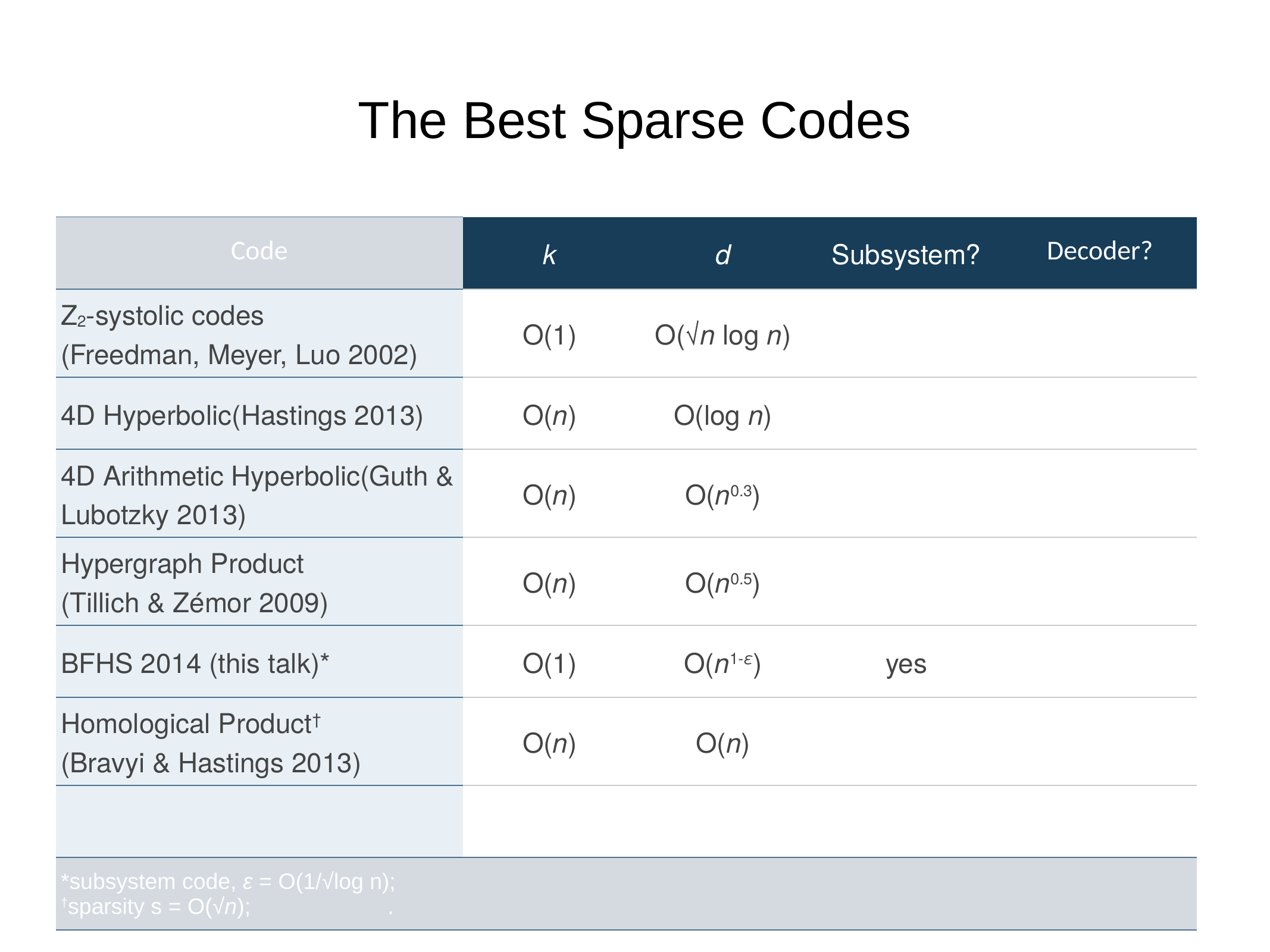

# The Best Sparse Codes
| Code | k | d | Subsystem? | Decoder? |
| --- | --- | --- | --- | --- |
| Z2-systolic codes (Freedman, Meyer, Luo 2002) | O(1) | O(√n log n) |  |  |
| 4D Hyperbolic (Hastings 2013) | O(n) | O(log n) |  |  |
| 4D Arithmetic Hyperbolic (Guth & Lubotzky 2013) | O(n) | O(n0.3) |  |  |
| Hypergraph Product (Tillich & Zémor 2009) | O(n) | O(n0.5) |  |  |
| BFHS 2014 (this talk)\* | O(1) | O(n1-ε) | yes |  |
| Homological Product† (Bravyi & Hastings 2013) | O(n) | O(n) |  |  |
|  |  |  |  |  |
| \*subsystem code, ε = O(1/√log n); †sparsity s = O(√n); . |  |  |  |  |